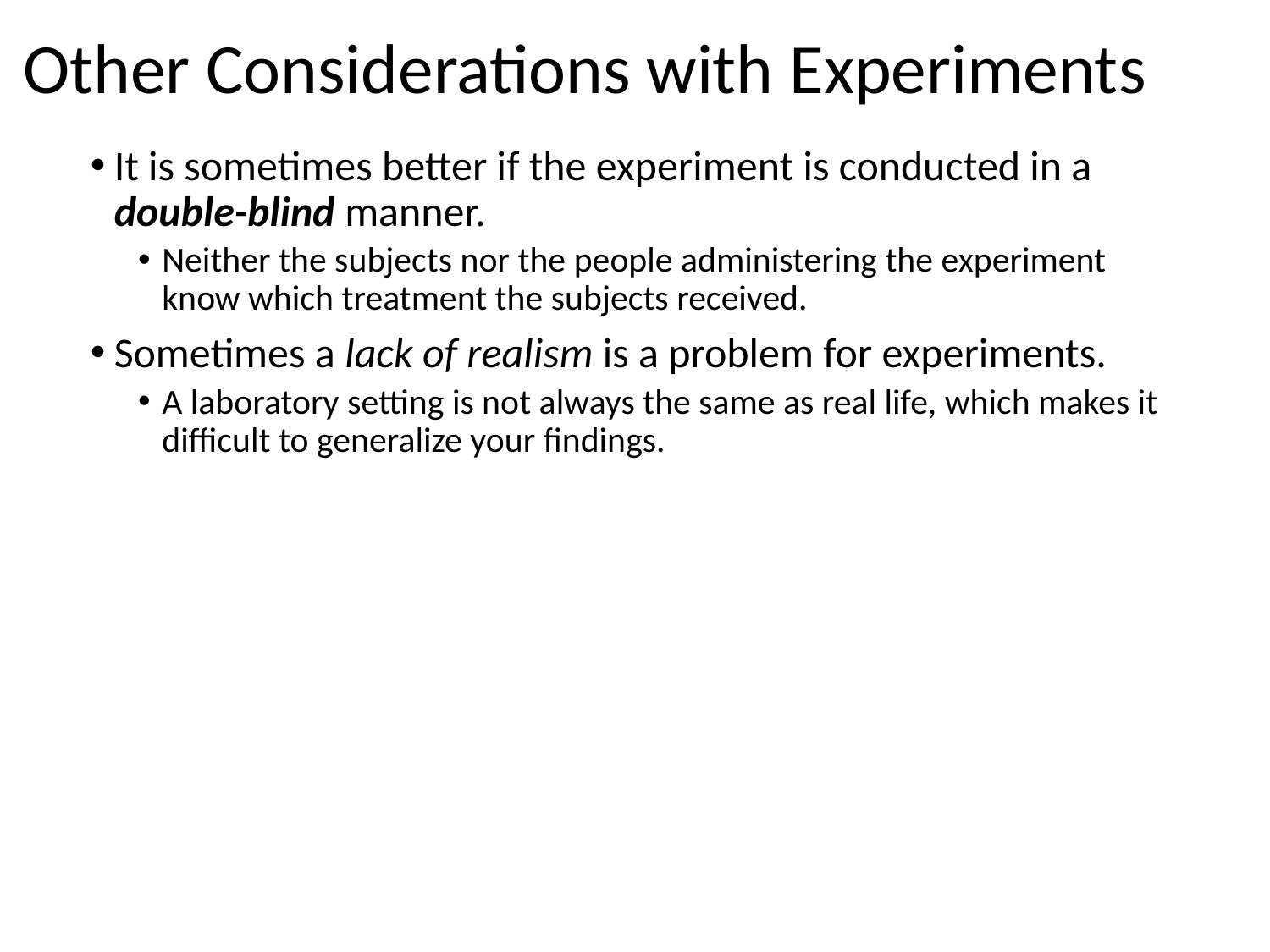

# Other Considerations with Experiments
It is sometimes better if the experiment is conducted in a double-blind manner.
Neither the subjects nor the people administering the experiment know which treatment the subjects received.
Sometimes a lack of realism is a problem for experiments.
A laboratory setting is not always the same as real life, which makes it difficult to generalize your findings.